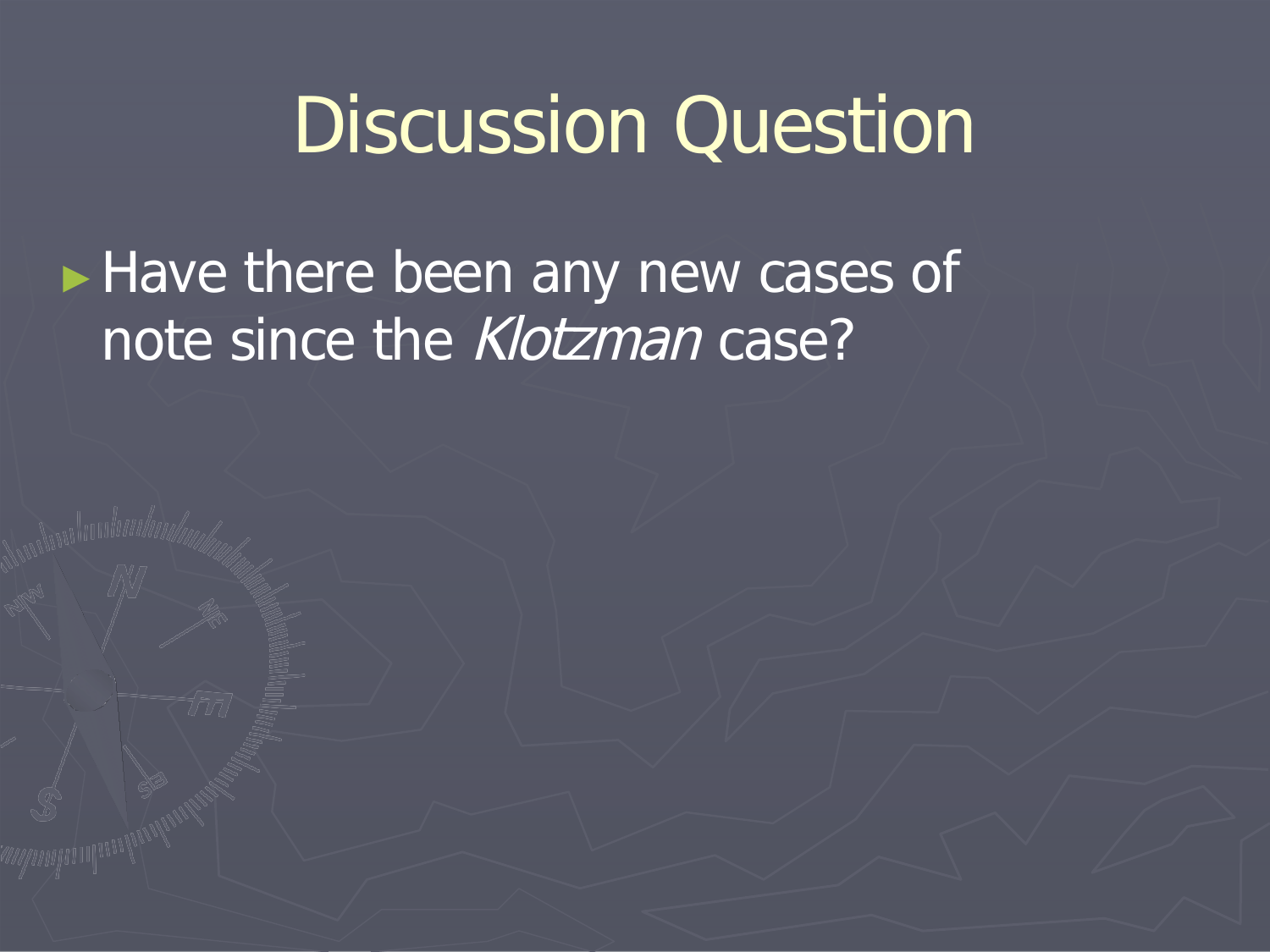

# Discussion Question
►Have there been any new cases of	note since the Klotzman case?